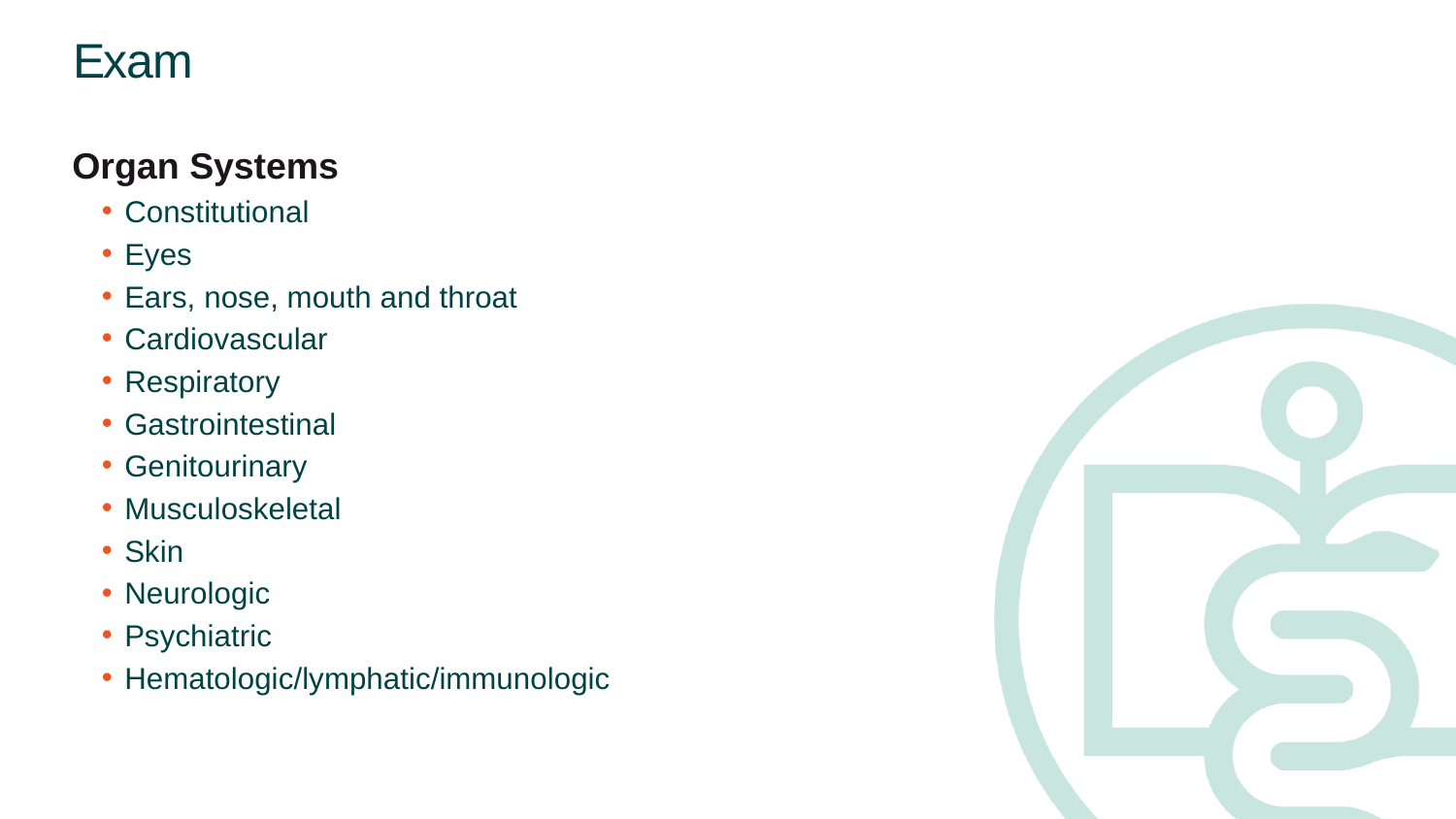

# Exam
Organ Systems
Constitutional
Eyes
Ears, nose, mouth and throat
Cardiovascular
Respiratory
Gastrointestinal
Genitourinary
Musculoskeletal
Skin
Neurologic
Psychiatric
Hematologic/lymphatic/immunologic